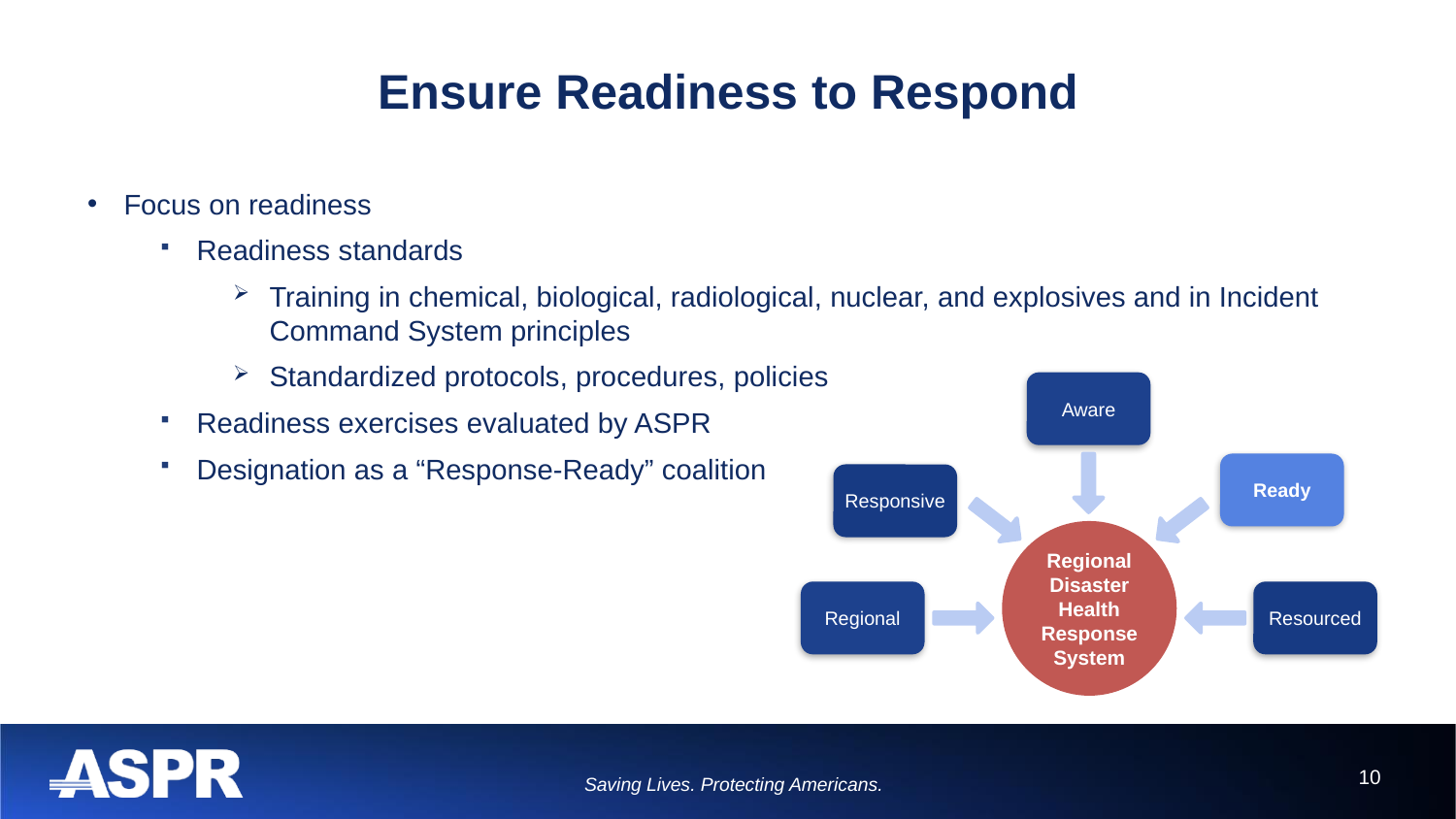

# Ensure Readiness to Respond
Focus on readiness
Readiness standards
Training in chemical, biological, radiological, nuclear, and explosives and in Incident Command System principles
Standardized protocols, procedures, policies
Readiness exercises evaluated by ASPR
Designation as a “Response-Ready” coalition